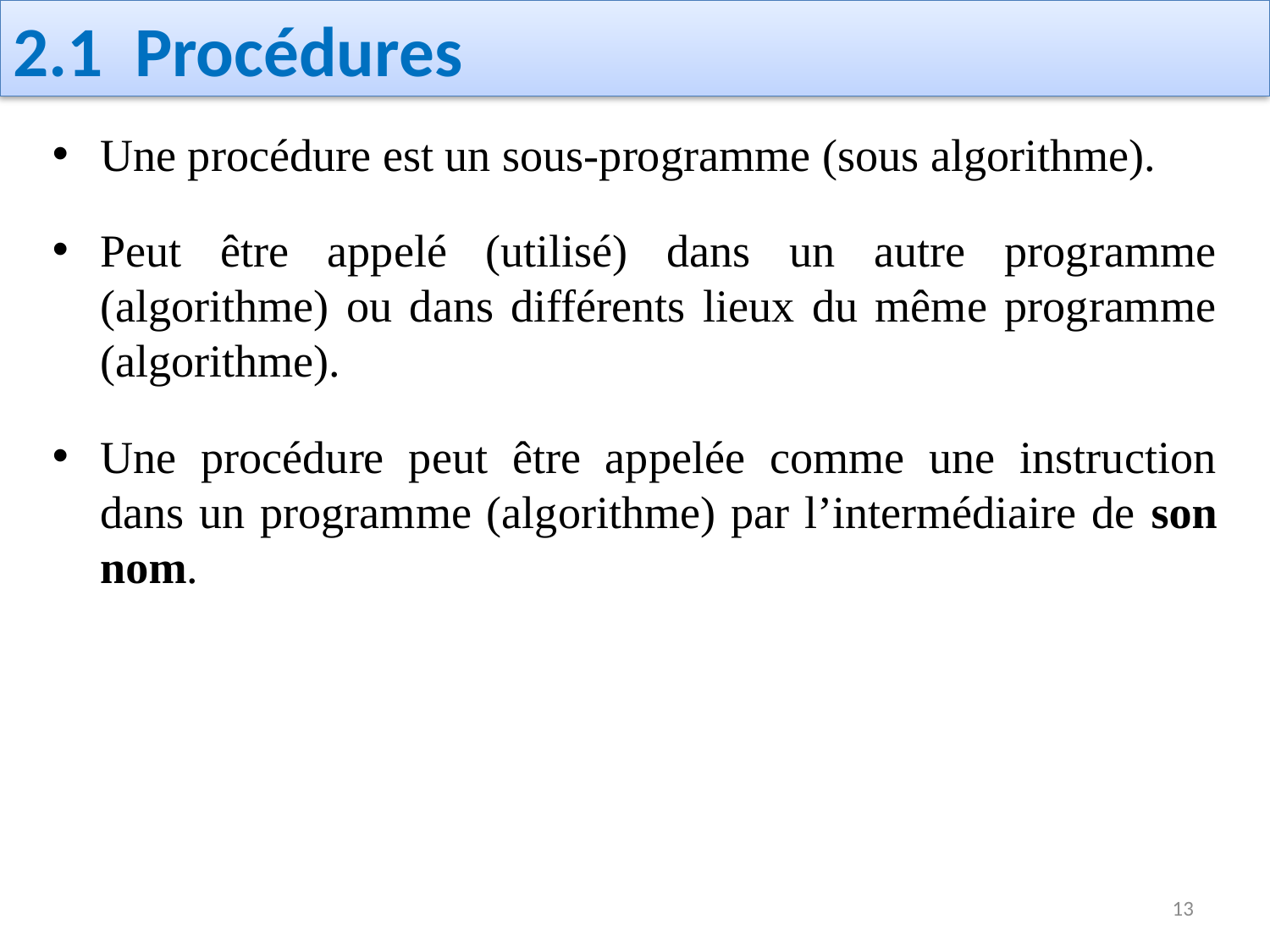

# 2.1  Procédures
Une procédure est un sous-programme (sous algorithme).
Peut être appelé (utilisé) dans un autre programme (algorithme) ou dans différents lieux du même programme (algorithme).
Une procédure peut être appelée comme une instruction dans un programme (algorithme) par l’intermédiaire de son nom.

13